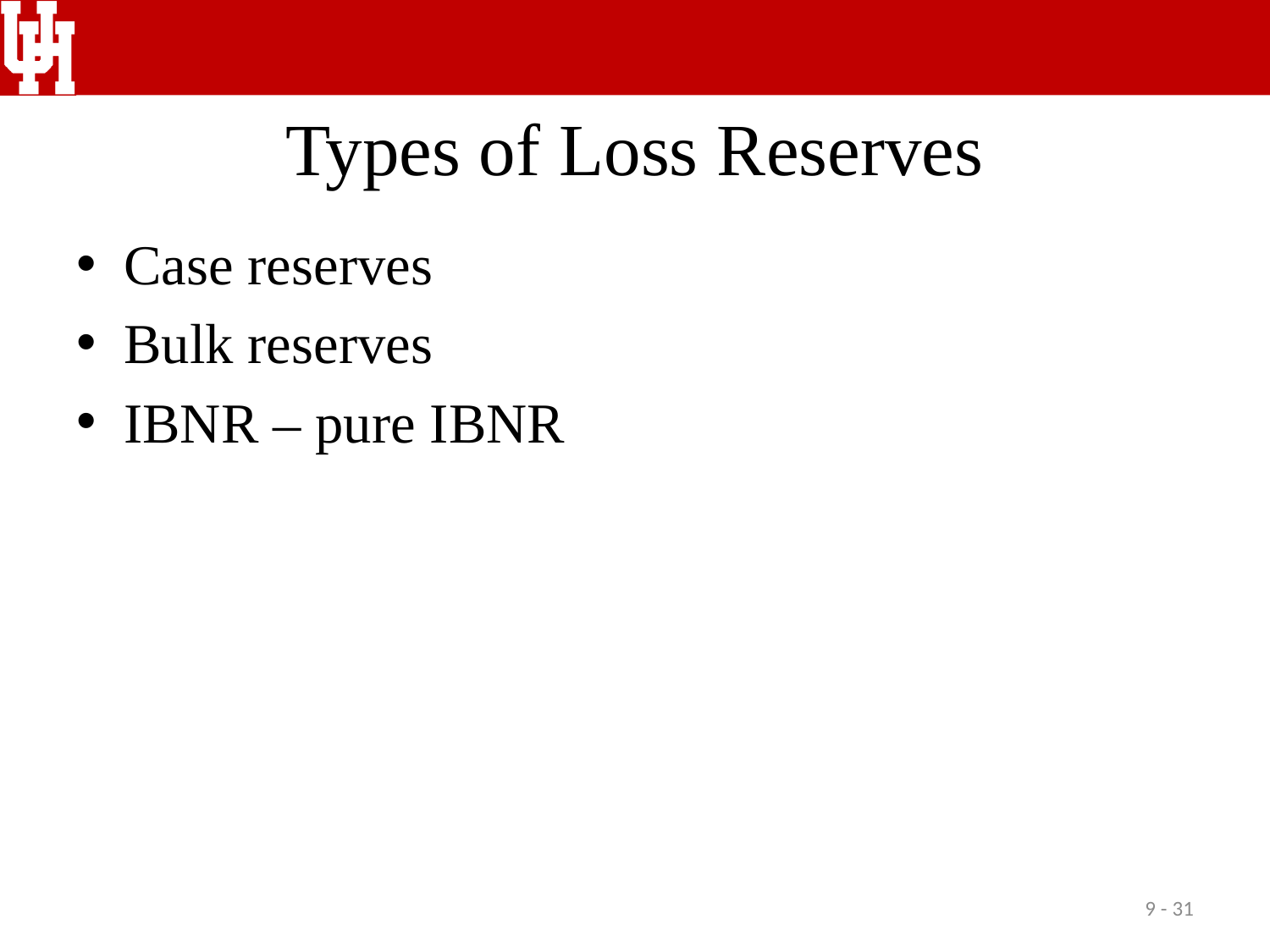

# Types of Loss Reserves
Case reserves
Bulk reserves
IBNR – pure IBNR
9 - 31